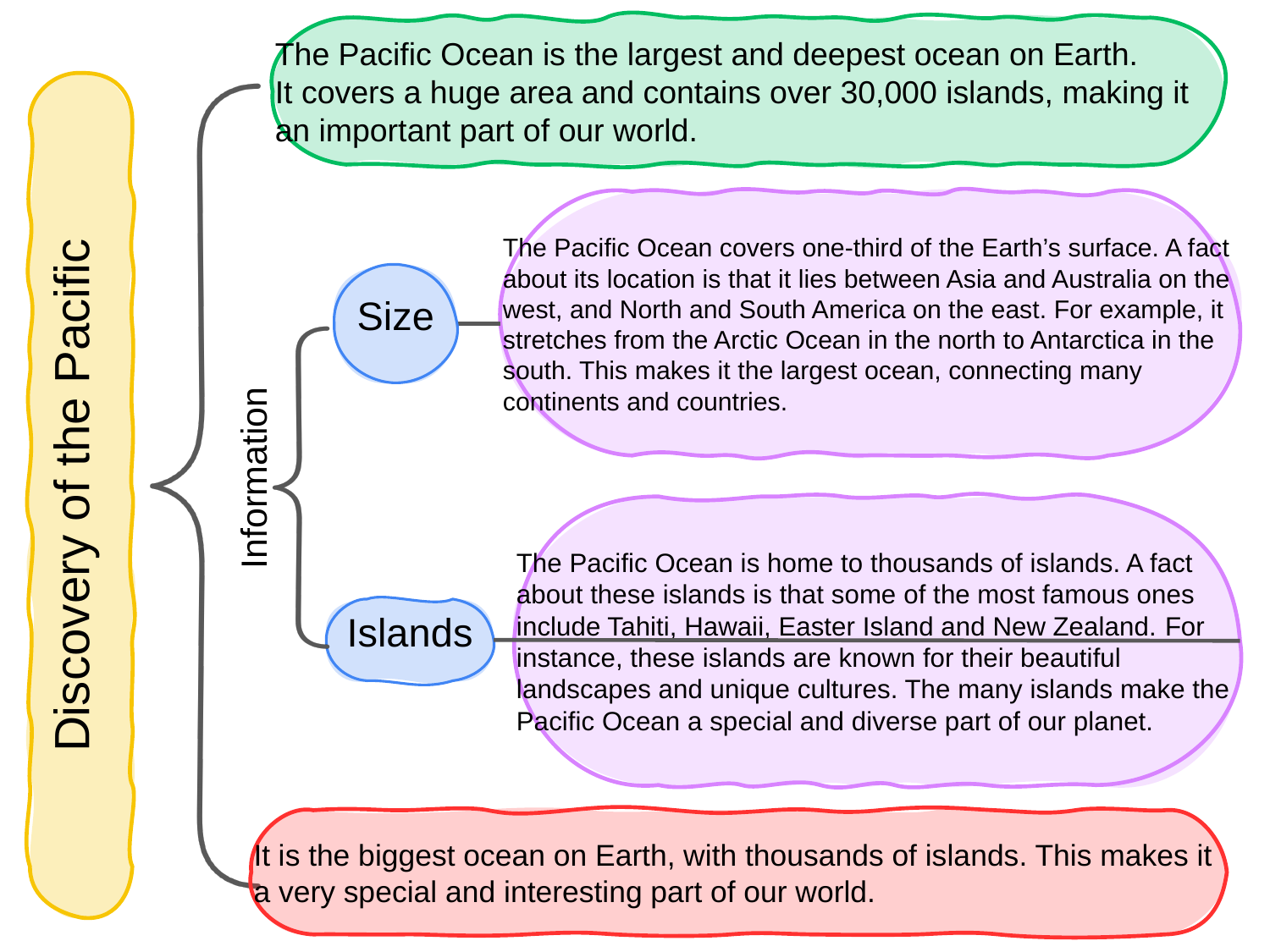

The Pacific Ocean is the largest and deepest ocean on Earth.
It covers a huge area and contains over 30,000 islands, making it an important part of our world.

The Pacific Ocean covers one-third of the Earth’s surface. A fact about its location is that it lies between Asia and Australia on the west, and North and South America on the east. For example, it stretches from the Arctic Ocean in the north to Antarctica in the south. This makes it the largest ocean, connecting many continents and countries.
Information
Discovery of the Pacific
The Pacific Ocean is home to thousands of islands. A fact about these islands is that some of the most famous ones include Tahiti, Hawaii, Easter Island and New Zealand. For instance, these islands are known for their beautiful landscapes and unique cultures. The many islands make the Pacific Ocean a special and diverse part of our planet.
Islands
It is the biggest ocean on Earth, with thousands of islands. This makes it a very special and interesting part of our world.
Size